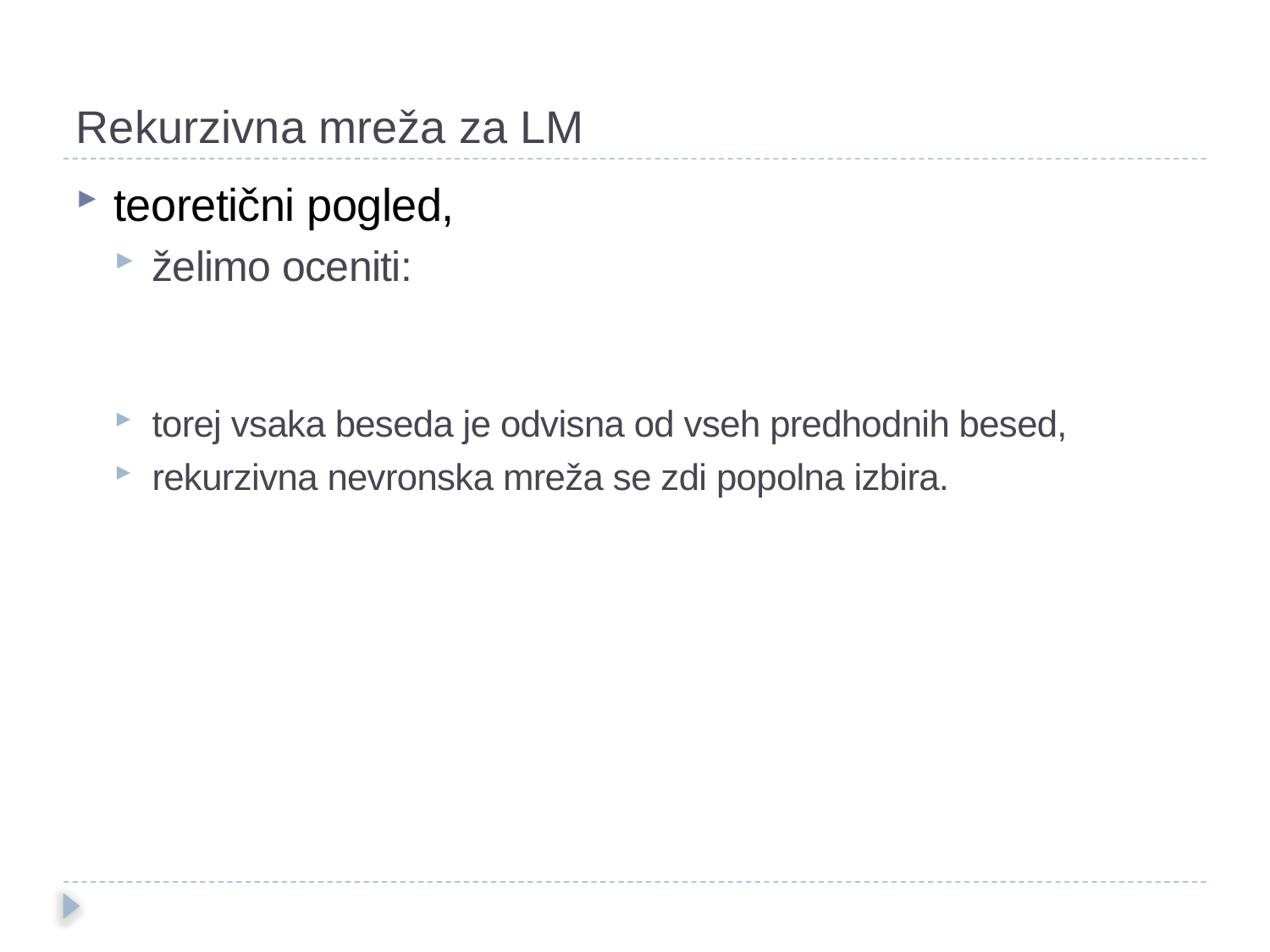

Rekurzivna mreža za LM
teoretični pogled,
želimo oceniti:

torej vsaka beseda je odvisna od vseh predhodnih besed,
rekurzivna nevronska mreža se zdi popolna izbira.